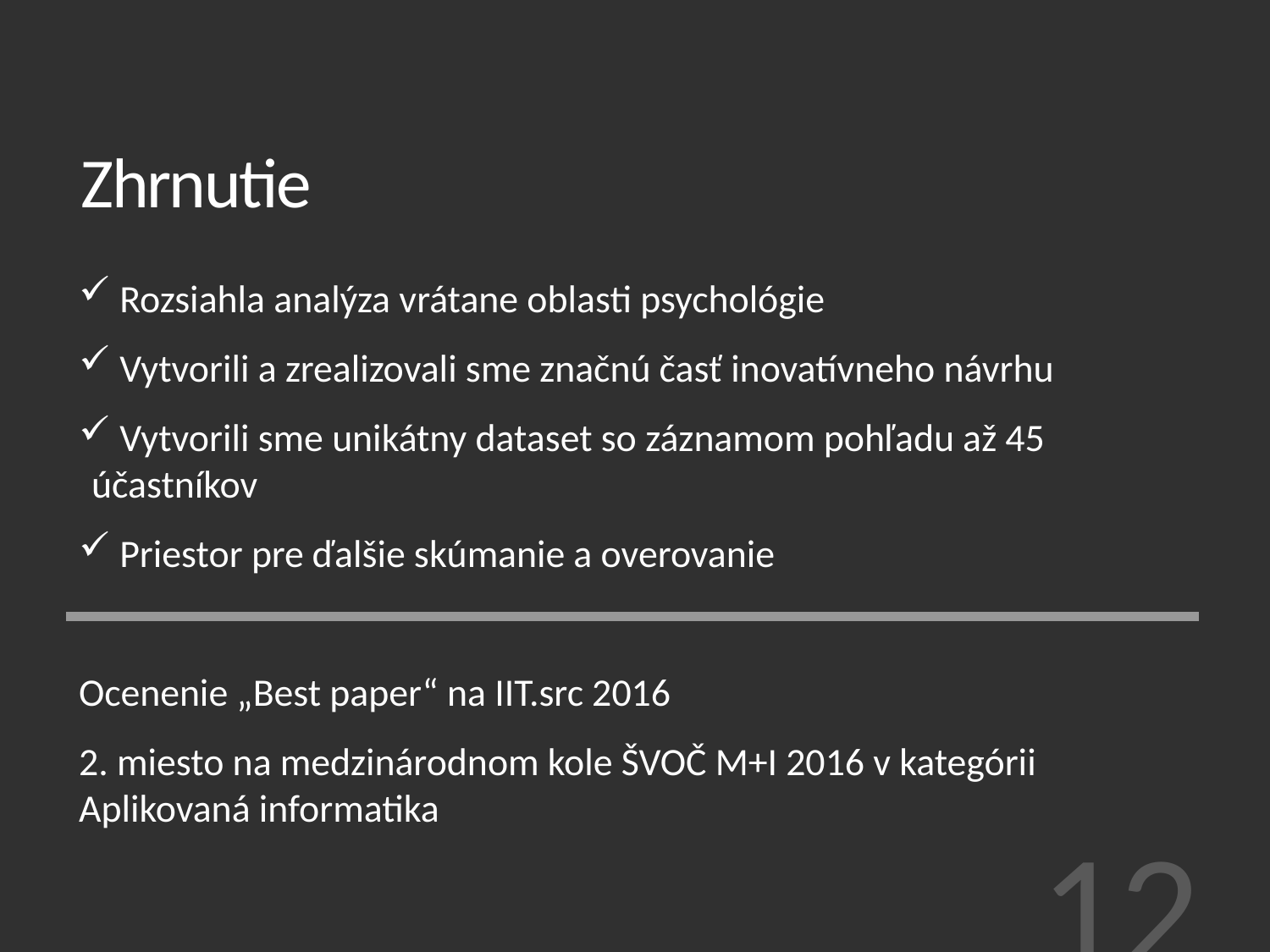

# Zhrnutie
 Rozsiahla analýza vrátane oblasti psychológie
 Vytvorili a zrealizovali sme značnú časť inovatívneho návrhu
 Vytvorili sme unikátny dataset so záznamom pohľadu až 45 účastníkov
 Priestor pre ďalšie skúmanie a overovanie

Ocenenie „Best paper“ na IIT.src 2016
2. miesto na medzinárodnom kole ŠVOČ M+I 2016 v kategórii Aplikovaná informatika

12